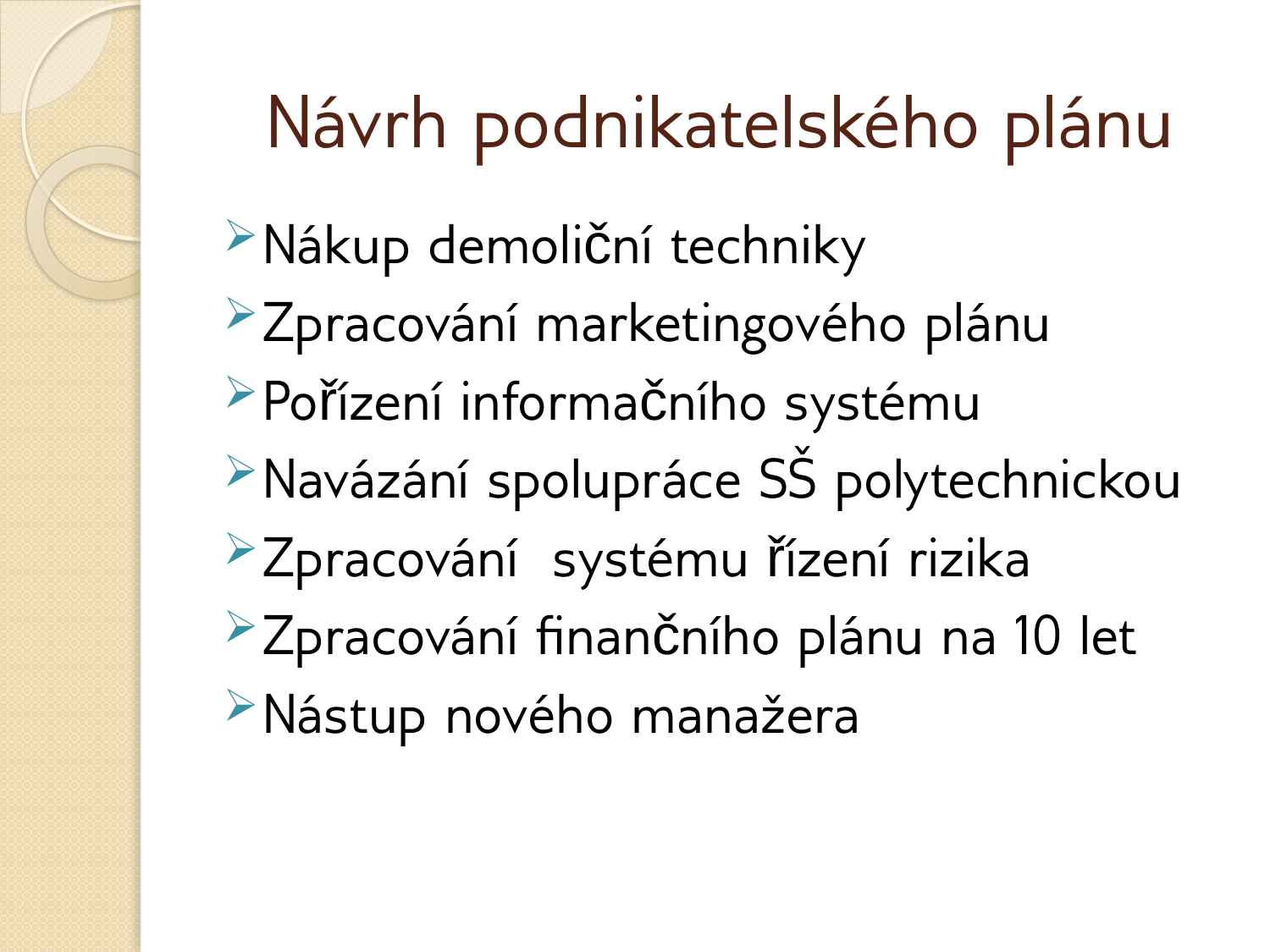

# Návrh podnikatelského plánu
Nákup demoliční techniky
Zpracování marketingového plánu
Pořízení informačního systému
Navázání spolupráce SŠ polytechnickou
Zpracování  systému řízení rizika
Zpracování finančního plánu na 10 let
Nástup nového manažera